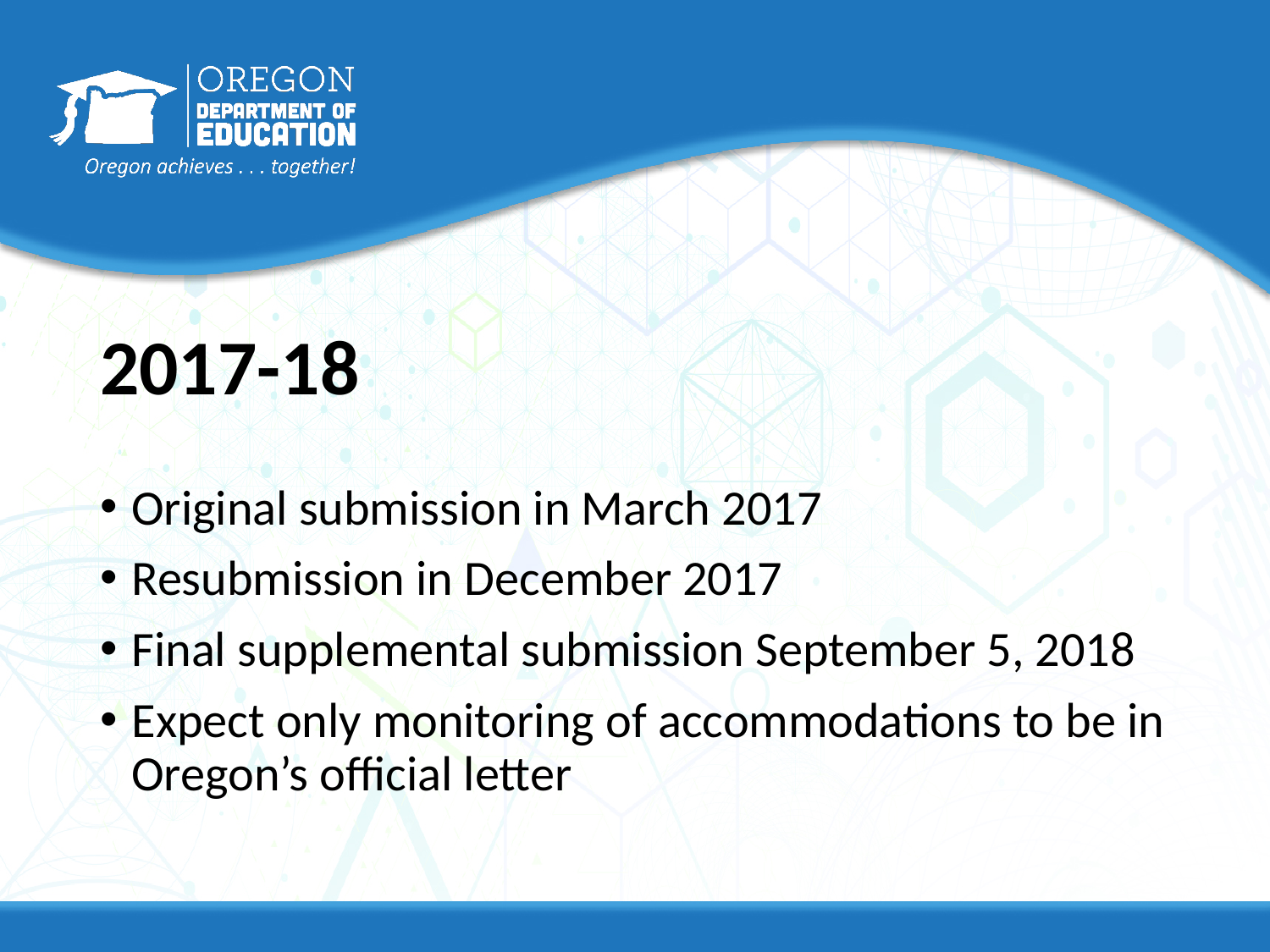

# 2017-18
Original submission in March 2017
Resubmission in December 2017
Final supplemental submission September 5, 2018
Expect only monitoring of accommodations to be in Oregon’s official letter